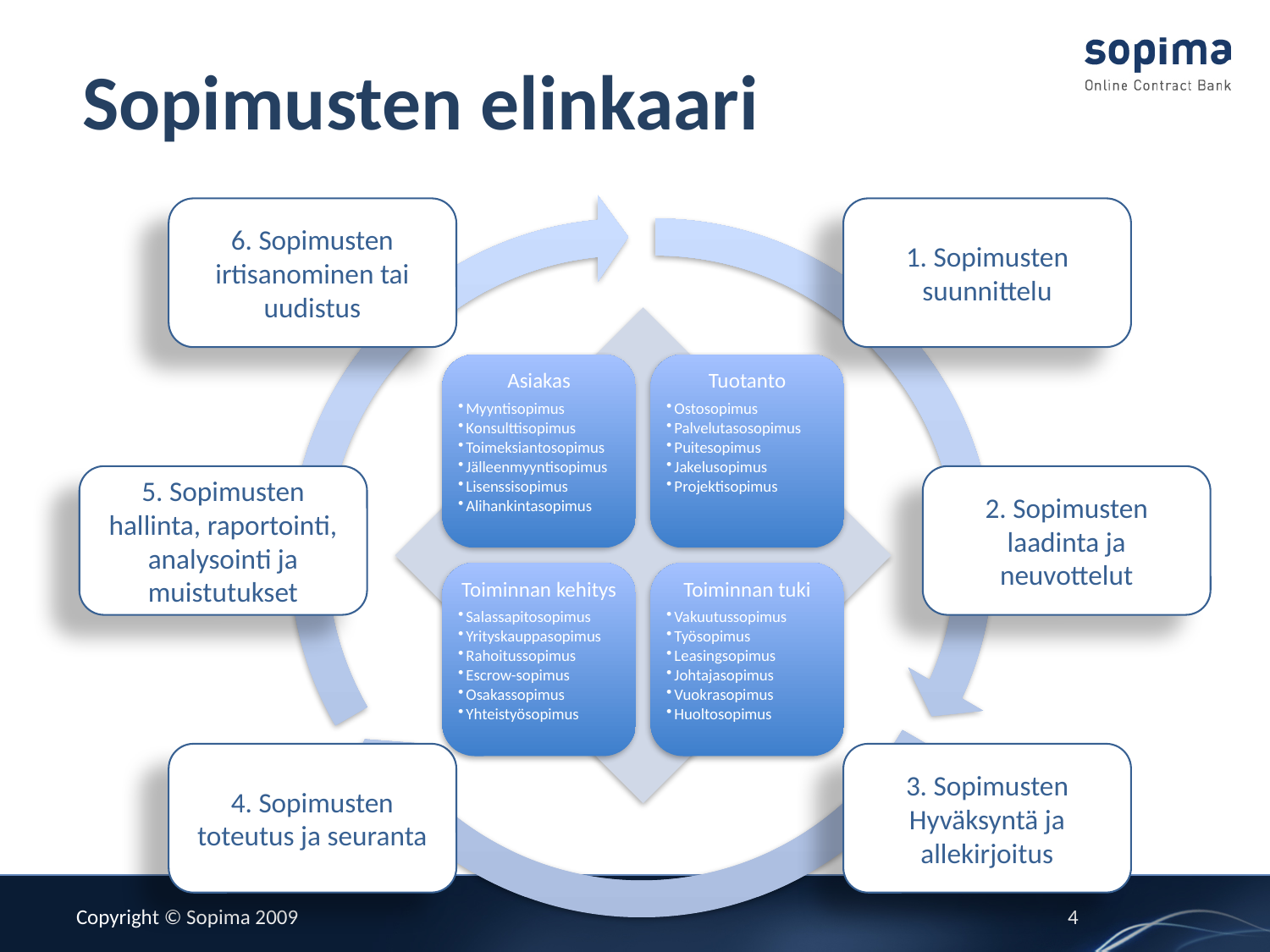

# Sopimusten elinkaari

6. Sopimusten irtisanominen tai uudistus
1. Sopimusten suunnittelu
Asiakas
Myyntisopimus
Konsulttisopimus
Toimeksiantosopimus
Jälleenmyyntisopimus
Lisenssisopimus
Alihankintasopimus
Tuotanto
Ostosopimus
Palvelutasosopimus
Puitesopimus
Jakelusopimus
Projektisopimus

Toiminnan kehitys
Salassapitosopimus
Yrityskauppasopimus
Rahoitussopimus
Escrow-sopimus
Osakassopimus
Yhteistyösopimus
Toiminnan tuki
Vakuutussopimus
Työsopimus
Leasingsopimus
Johtajasopimus
Vuokrasopimus
Huoltosopimus
5. Sopimusten hallinta, raportointi, analysointi ja muistutukset
2. Sopimusten laadinta ja neuvottelut
4. Sopimusten toteutus ja seuranta
3. Sopimusten Hyväksyntä ja allekirjoitus